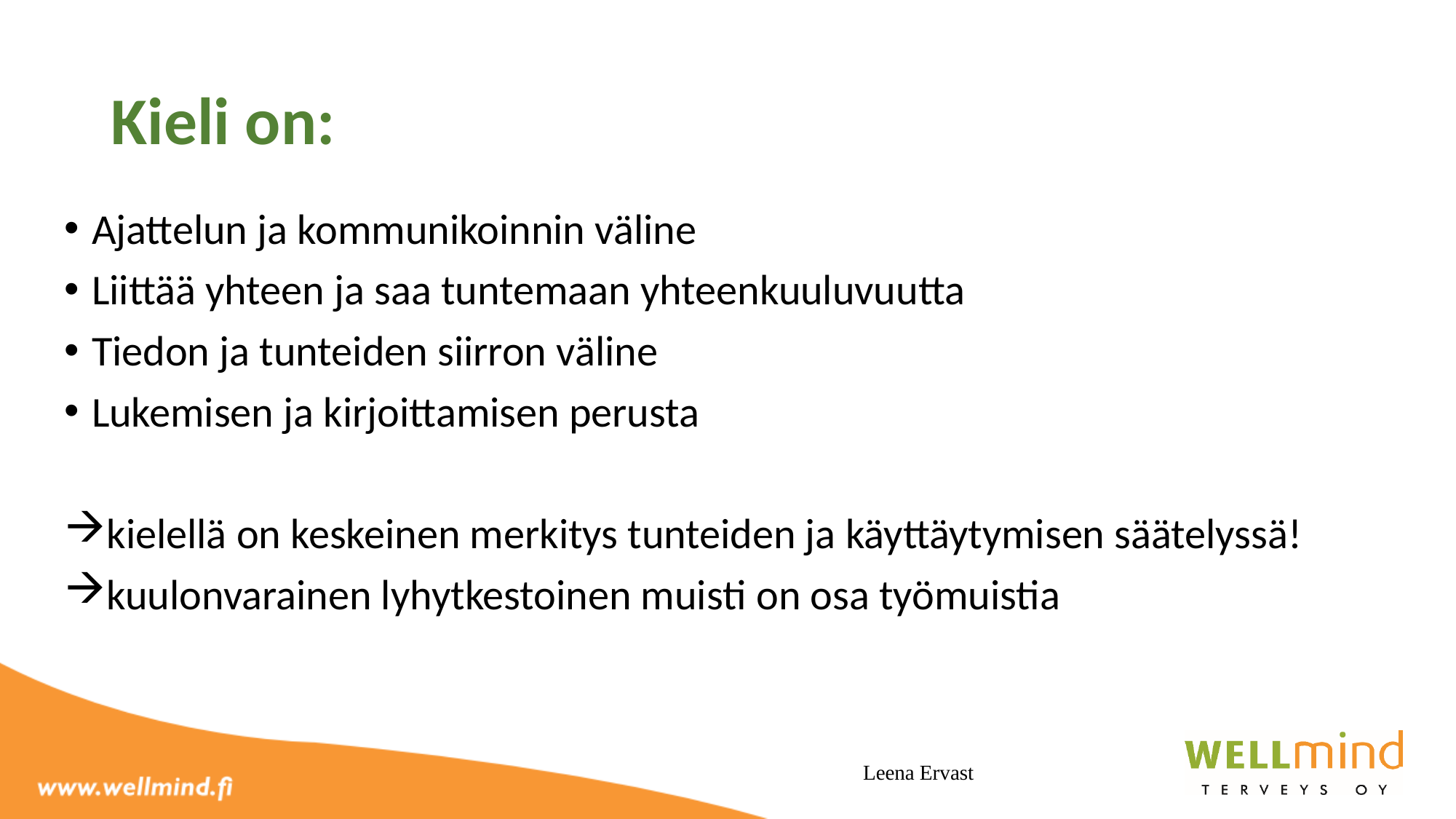

# Kieli on:
Ajattelun ja kommunikoinnin väline
Liittää yhteen ja saa tuntemaan yhteenkuuluvuutta
Tiedon ja tunteiden siirron väline
Lukemisen ja kirjoittamisen perusta

kielellä on keskeinen merkitys tunteiden ja käyttäytymisen säätelyssä!
kuulonvarainen lyhytkestoinen muisti on osa työmuistia

Leena Ervast